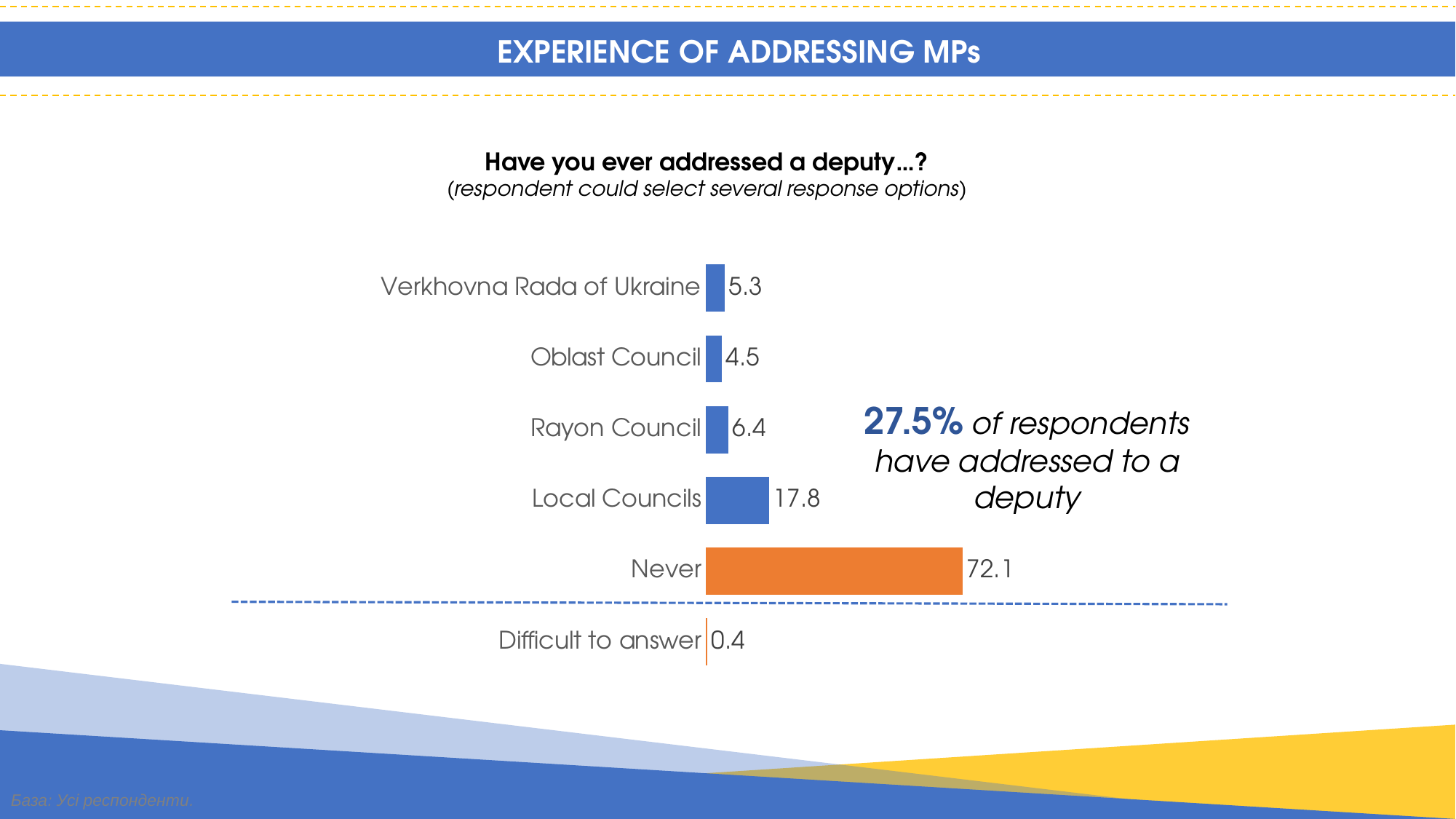

EXPERIENCE OF ADDRESSING MPs
Have you ever addressed a deputy…?
(respondent could select several response options)

### Chart

| Category | Стовпець1 |
|---|---|
| Verkhovna Rada of Ukraine | 5.267219666613516 |
| Oblast Council | 4.478411000961483 |
| Rayon Council | 6.364618327118476 |
| Local Councils | 17.77596345499412 |
| Never | 72.07541065994705 |
| Difficult to answer | 0.385966386839992 |
ДОСВІД І СПОСОБИ ВЗАЄМОДІЇ З ДЕПУТАТАМИ
27.5% of respondents have addressed to a deputy
База: Усі респонденти.